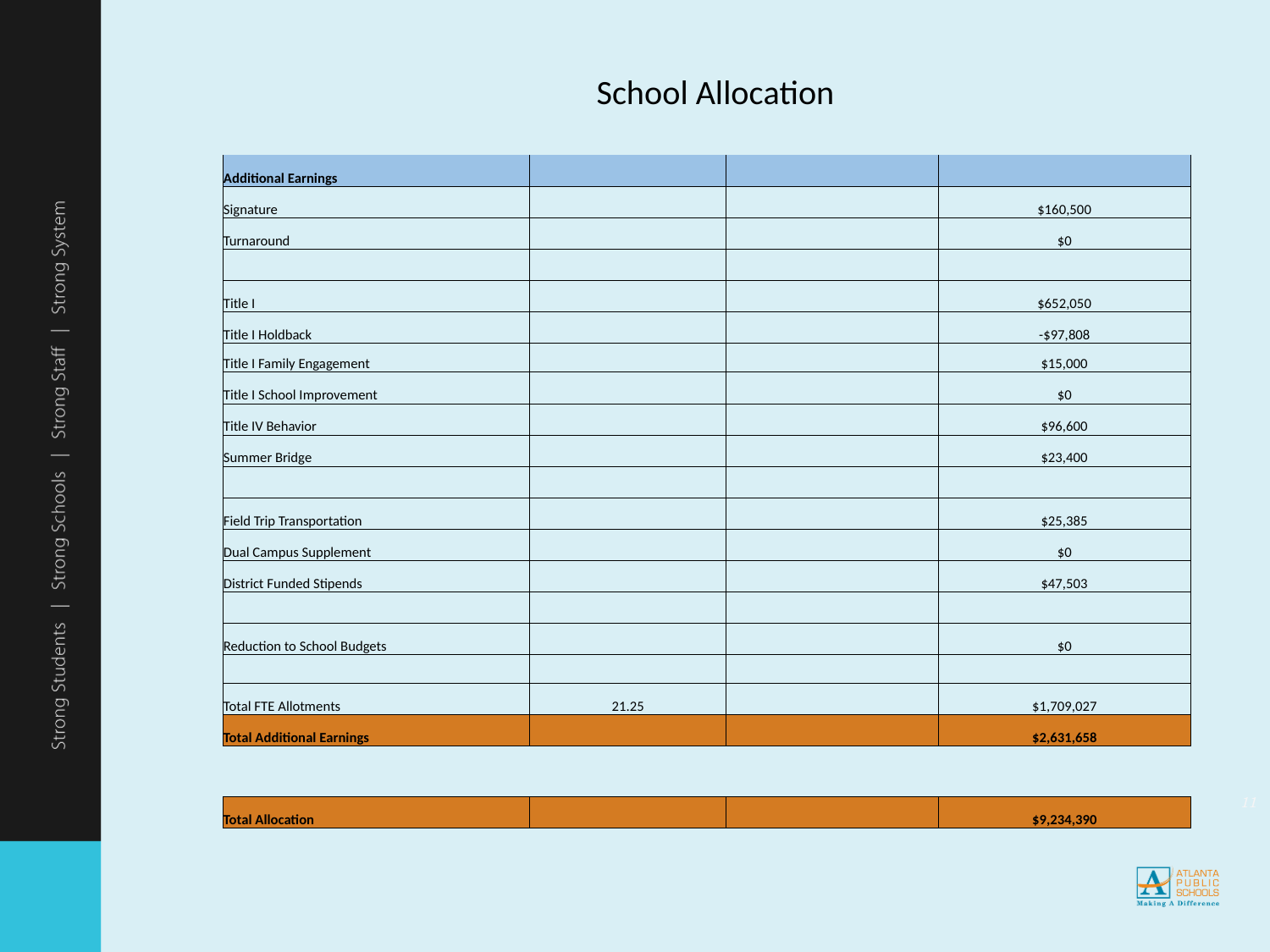

School Allocation
| Additional Earnings |  |  |  |
| --- | --- | --- | --- |
| Signature |  |  | $160,500 |
| Turnaround |  |  | $0 |
|  |  |  |  |
| Title I |  |  | $652,050 |
| Title I Holdback |  |  | -$97,808 |
| Title I Family Engagement |  |  | $15,000 |
| Title I School Improvement |  |  | $0 |
| Title IV Behavior |  |  | $96,600 |
| Summer Bridge |  |  | $23,400 |
|  |  |  |  |
| Field Trip Transportation |  |  | $25,385 |
| Dual Campus Supplement |  |  | $0 |
| District Funded Stipends |  |  | $47,503 |
|  |  |  |  |
| Reduction to School Budgets |  |  | $0 |
|  |  |  |  |
| Total FTE Allotments | 21.25 |  | $1,709,027 |
| Total Additional Earnings |  |  | $2,631,658 |
|  |  |  |  |
|  |  |  |  |
| Total Allocation |  |  | $9,234,390 |
11